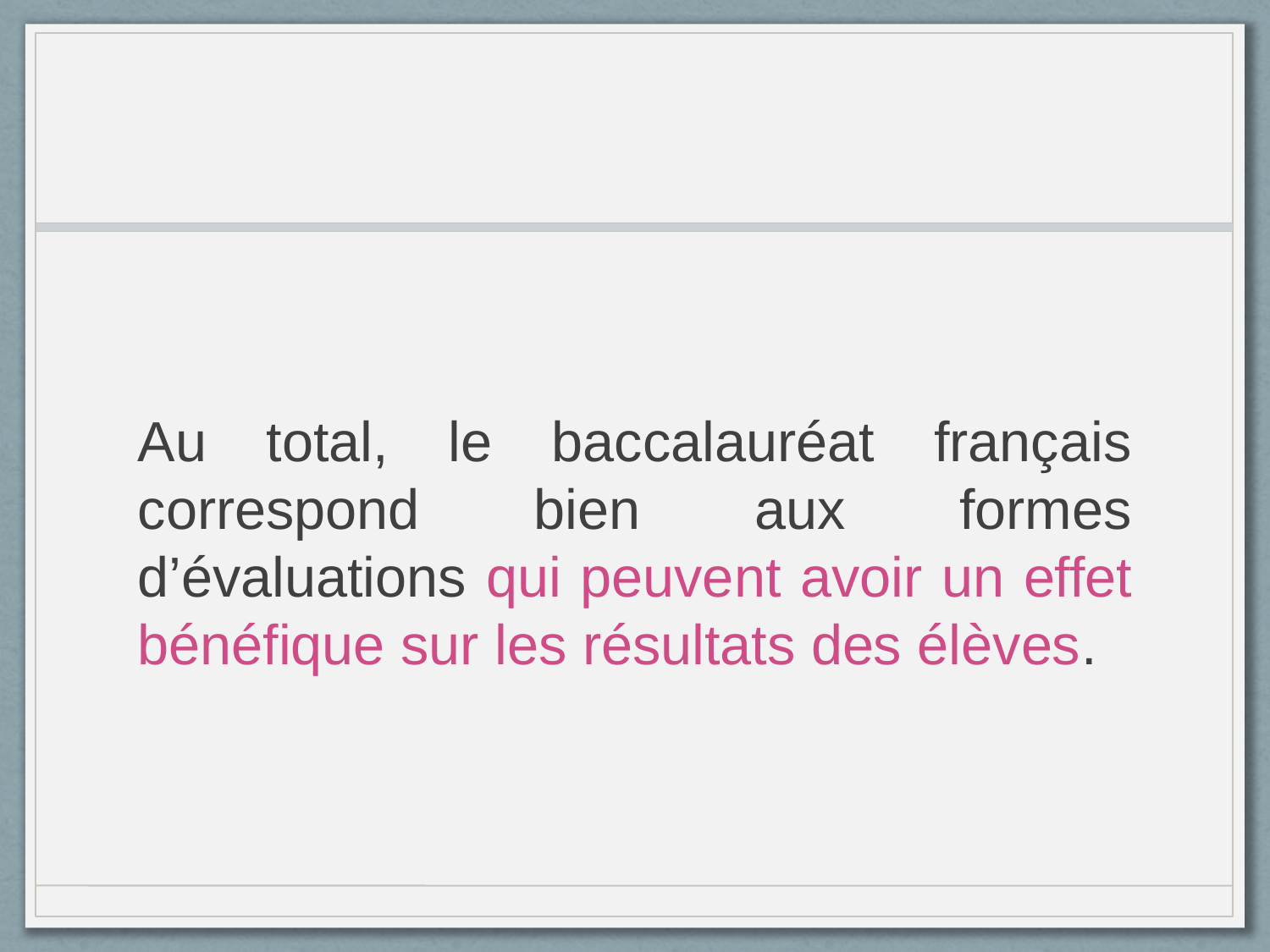

#

Au total, le baccalauréat français correspond bien aux formes d’évaluations qui peuvent avoir un effet bénéfique sur les résultats des élèves.